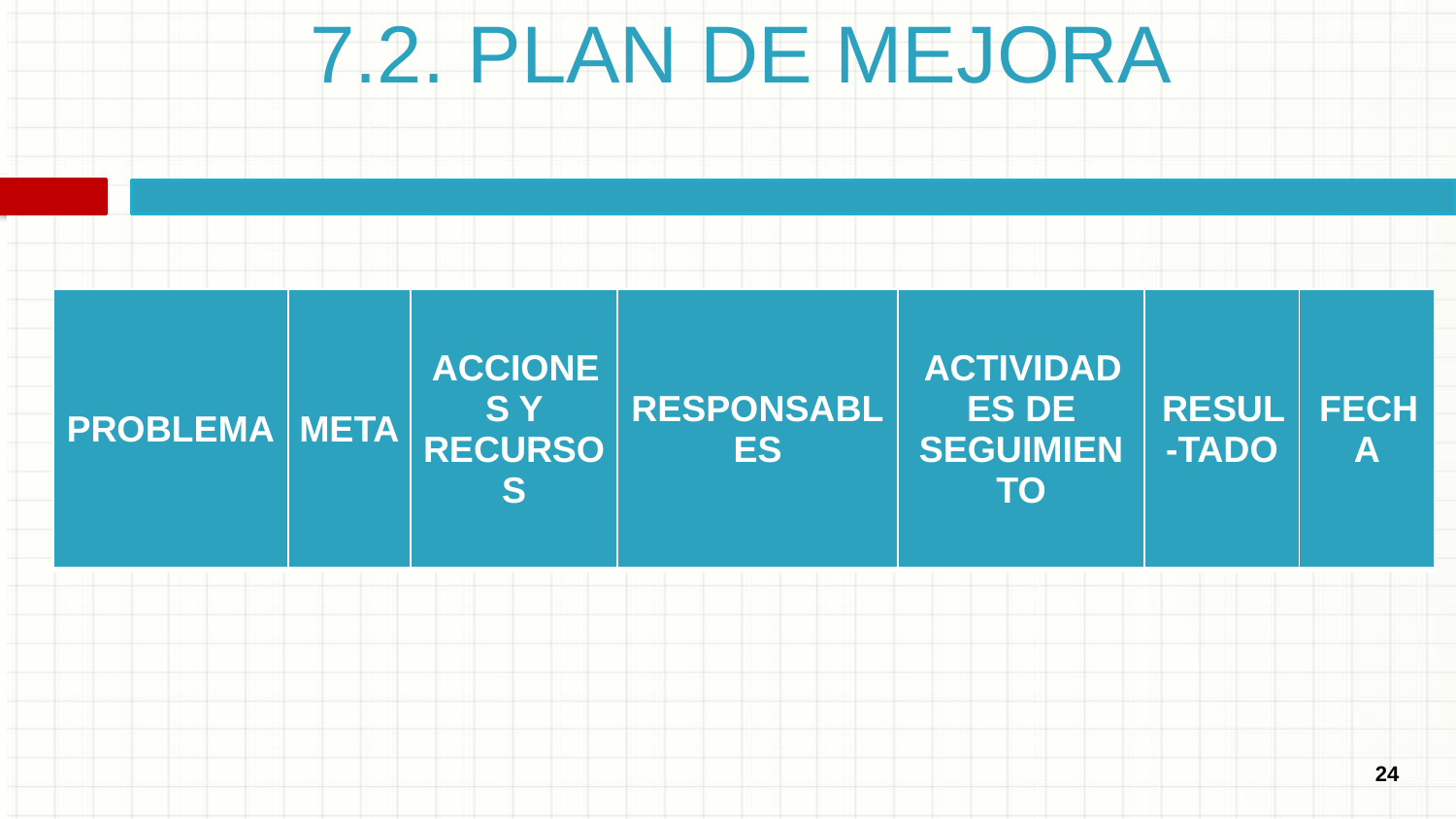

7.2. PLAN DE MEJORA

| PROBLEMA | META | ACCIONES Y RECURSOS | RESPONSABLES | ACTIVIDADES DE SEGUIMIENTO | RESUL-TADO | FECHA |
| --- | --- | --- | --- | --- | --- | --- |
24